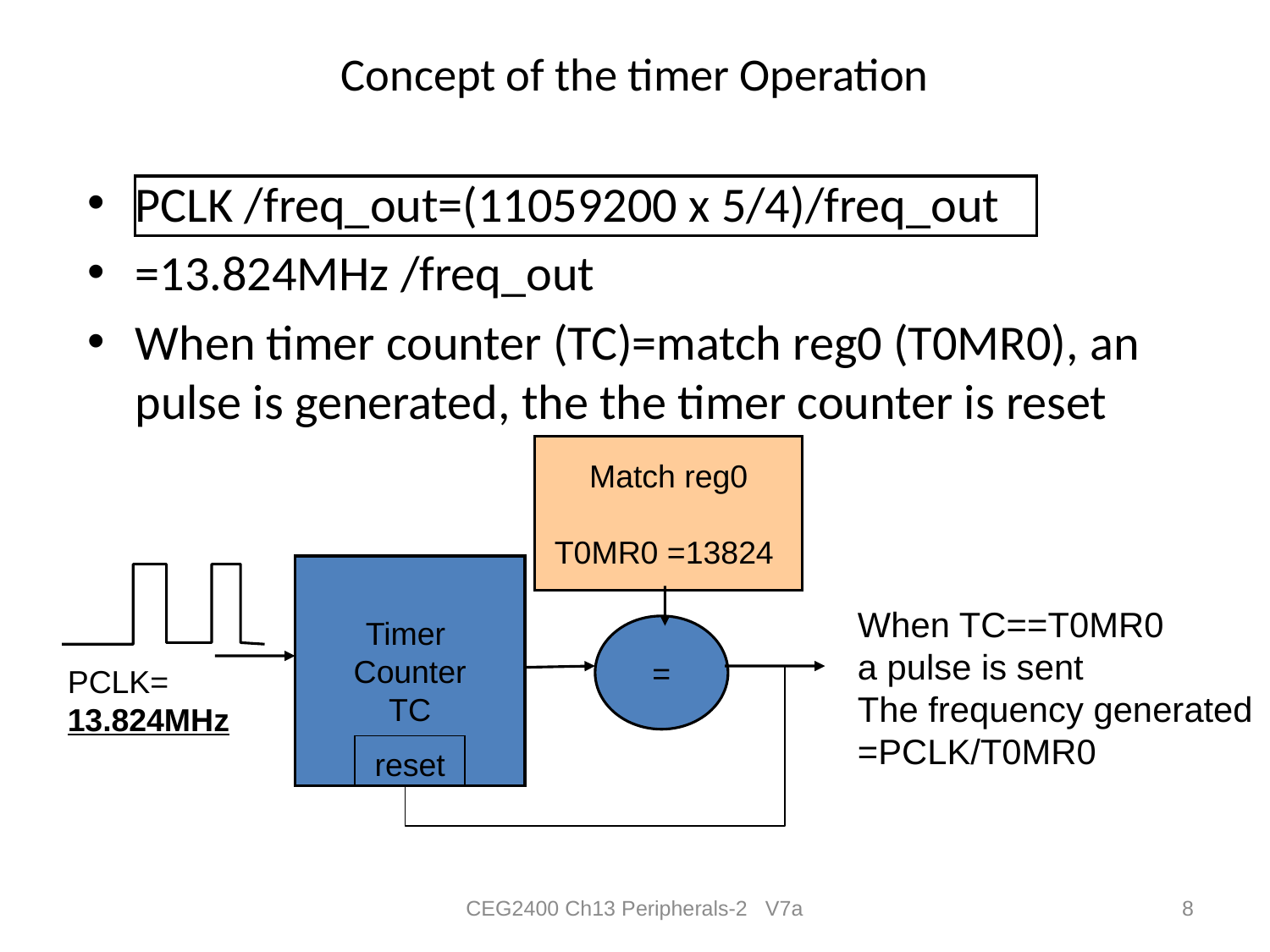

# Concept of the timer Operation
PCLK /freq_out=(11059200 x 5/4)/freq_out
=13.824MHz /freq_out
When timer counter (TC)=match reg0 (T0MR0), an pulse is generated, the the timer counter is reset

Match reg0

T0MR0 =13824

Timer
Counter
TC

When TC==T0MR0
a pulse is sent
The frequency generated =PCLK/T0MR0
=
PCLK=
13.824MHz

reset
CEG2400 Ch13 Peripherals-2   V7a
8